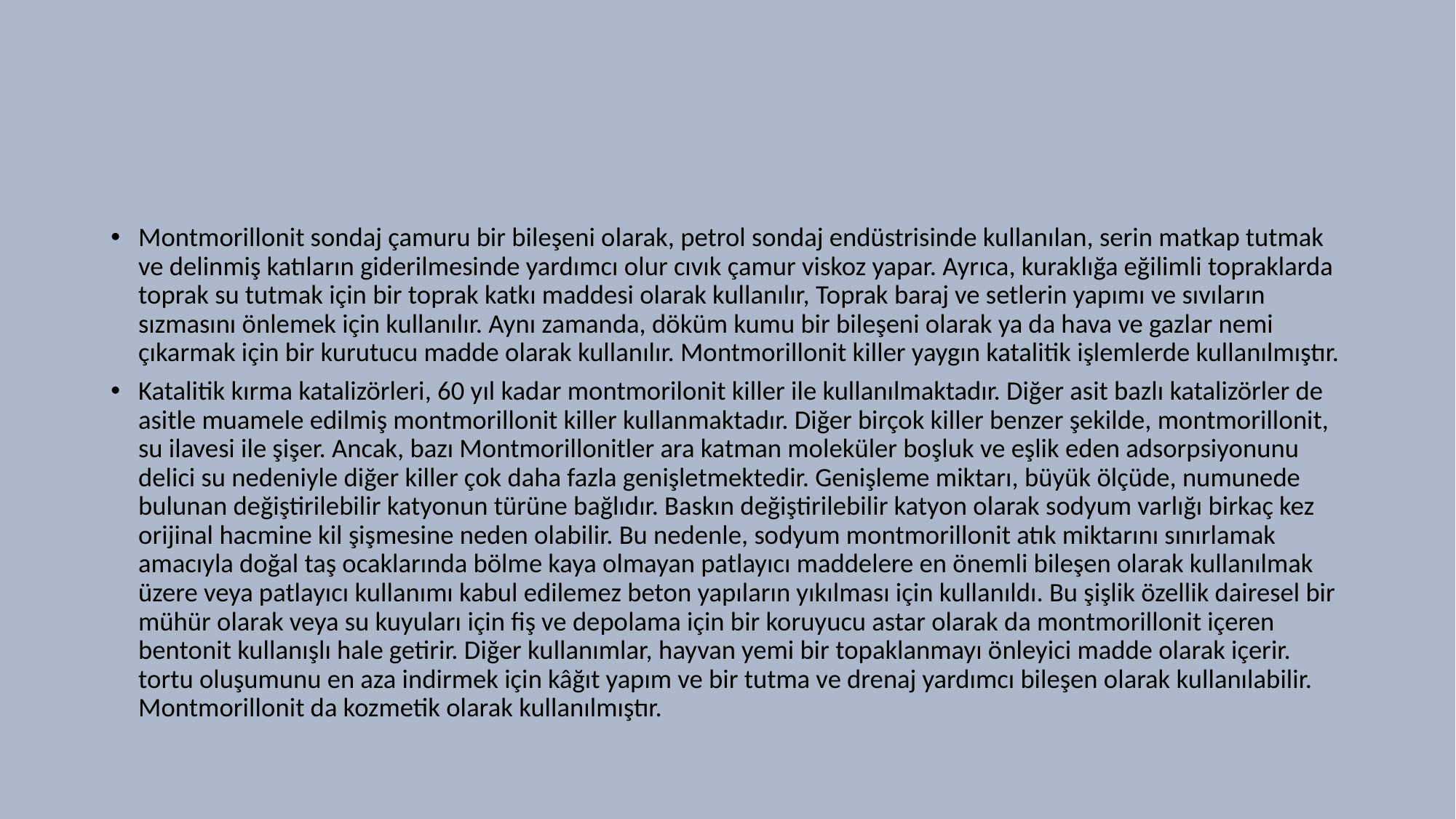

#
Montmorillonit sondaj çamuru bir bileşeni olarak, petrol sondaj endüstrisinde kullanılan, serin matkap tutmak ve delinmiş katıların giderilmesinde yardımcı olur cıvık çamur viskoz yapar. Ayrıca, kuraklığa eğilimli topraklarda toprak su tutmak için bir toprak katkı maddesi olarak kullanılır, Toprak baraj ve setlerin yapımı ve sıvıların sızmasını önlemek için kullanılır. Aynı zamanda, döküm kumu bir bileşeni olarak ya da hava ve gazlar nemi çıkarmak için bir kurutucu madde olarak kullanılır. Montmorillonit killer yaygın katalitik işlemlerde kullanılmıştır.
Katalitik kırma katalizörleri, 60 yıl kadar montmorilonit killer ile kullanılmaktadır. Diğer asit bazlı katalizörler de asitle muamele edilmiş montmorillonit killer kullanmaktadır. Diğer birçok killer benzer şekilde, montmorillonit, su ilavesi ile şişer. Ancak, bazı Montmorillonitler ara katman moleküler boşluk ve eşlik eden adsorpsiyonunu delici su nedeniyle diğer killer çok daha fazla genişletmektedir. Genişleme miktarı, büyük ölçüde, numunede bulunan değiştirilebilir katyonun türüne bağlıdır. Baskın değiştirilebilir katyon olarak sodyum varlığı birkaç kez orijinal hacmine kil şişmesine neden olabilir. Bu nedenle, sodyum montmorillonit atık miktarını sınırlamak amacıyla doğal taş ocaklarında bölme kaya olmayan patlayıcı maddelere en önemli bileşen olarak kullanılmak üzere veya patlayıcı kullanımı kabul edilemez beton yapıların yıkılması için kullanıldı. Bu şişlik özellik dairesel bir mühür olarak veya su kuyuları için fiş ve depolama için bir koruyucu astar olarak da montmorillonit içeren bentonit kullanışlı hale getirir. Diğer kullanımlar, hayvan yemi bir topaklanmayı önleyici madde olarak içerir. tortu oluşumunu en aza indirmek için kâğıt yapım ve bir tutma ve drenaj yardımcı bileşen olarak kullanılabilir. Montmorillonit da kozmetik olarak kullanılmıştır.